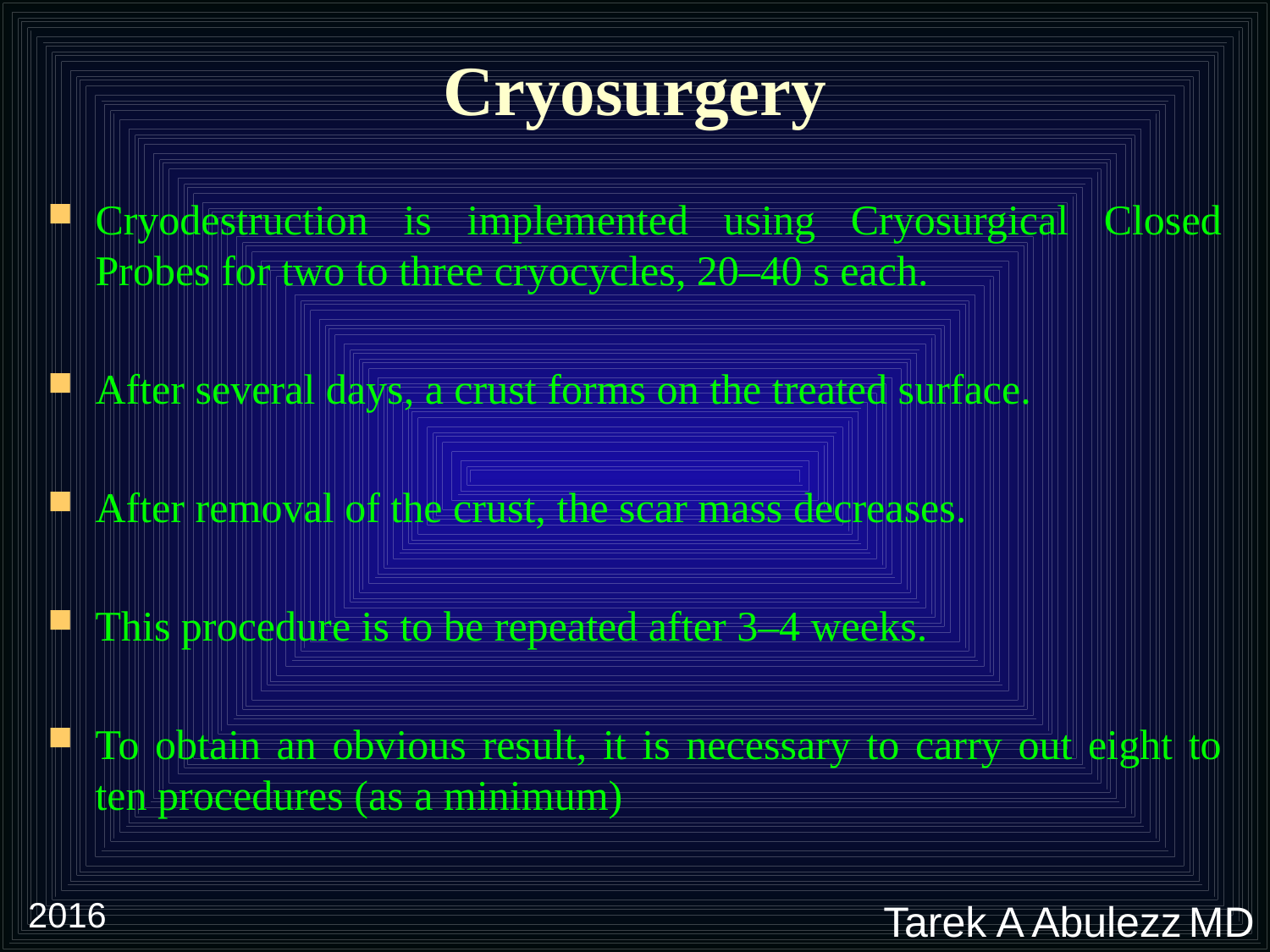

# Cryosurgery
Cryodestruction is implemented using Cryosurgical Closed Probes for two to three cryocycles, 20–40 s each.

After several days, a crust forms on the treated surface.

After removal of the crust, the scar mass decreases.

This procedure is to be repeated after 3–4 weeks.

To obtain an obvious result, it is necessary to carry out eight to ten procedures (as a minimum)
2016
Tarek A Abulezz MD